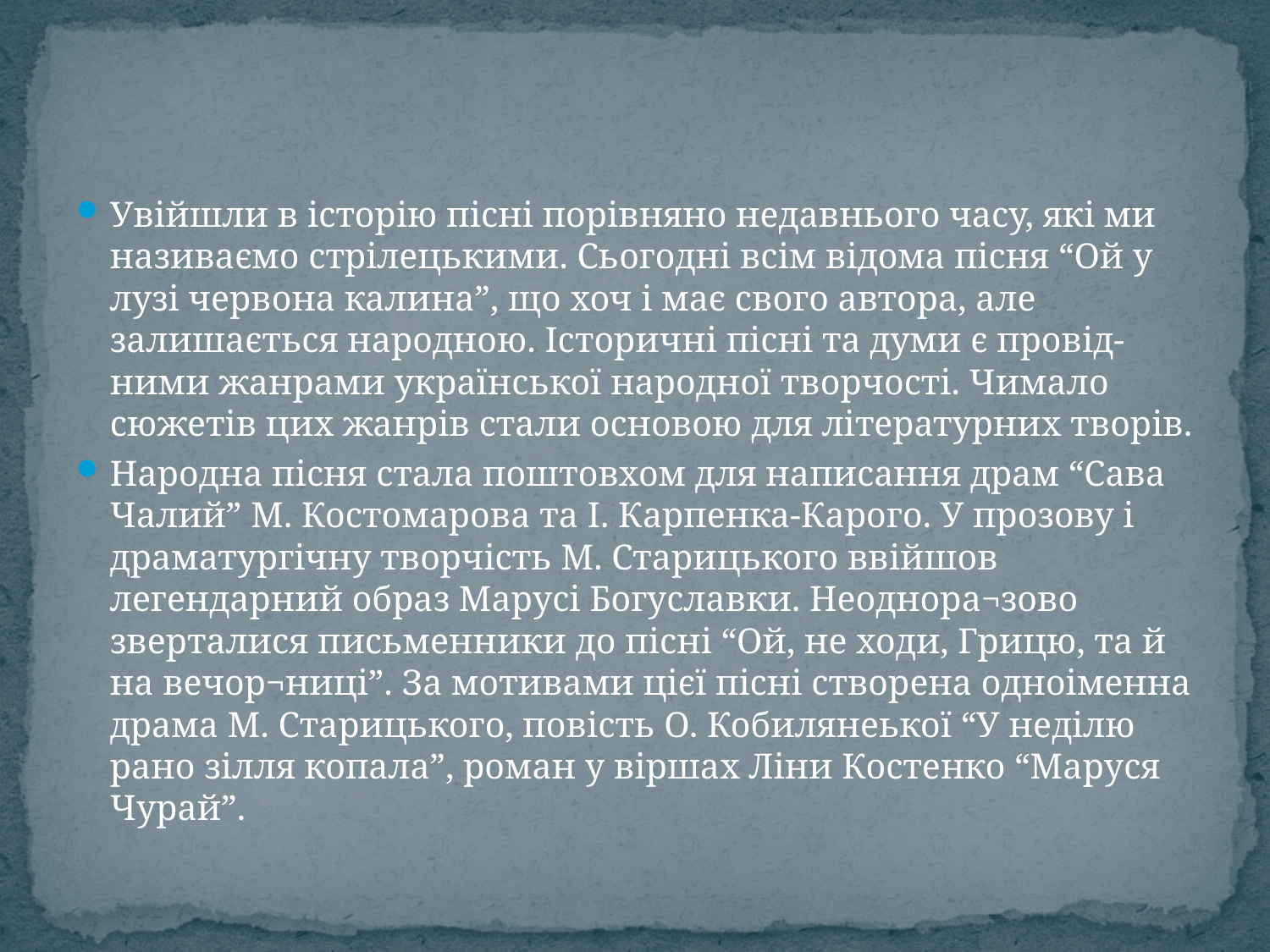

#
Увійшли в історію пісні порівняно недавнього часу, які ми називаємо стрілецькими. Сьогодні всім відома пісня “Ой у лузі червона калина”, що хоч і має свого автора, але залишається народною. Історичні пісні та думи є провід-ними жанрами української народної творчості. Чимало сюжетів цих жанрів стали основою для літературних творів.
Народна пісня стала поштовхом для написання драм “Сава Чалий” М. Костомарова та І. Карпенка-Карого. У прозову і драматургічну творчість М. Старицького ввійшов легендарний образ Марусі Богуславки. Неоднора¬зово зверталися письменники до пісні “Ой, не ходи, Грицю, та й на вечор¬ниці”. За мотивами цієї пісні створена одноіменна драма М. Старицького, повість О. Кобилянеької “У неділю рано зілля копала”, роман у віршах Ліни Костенко “Маруся Чурай”.